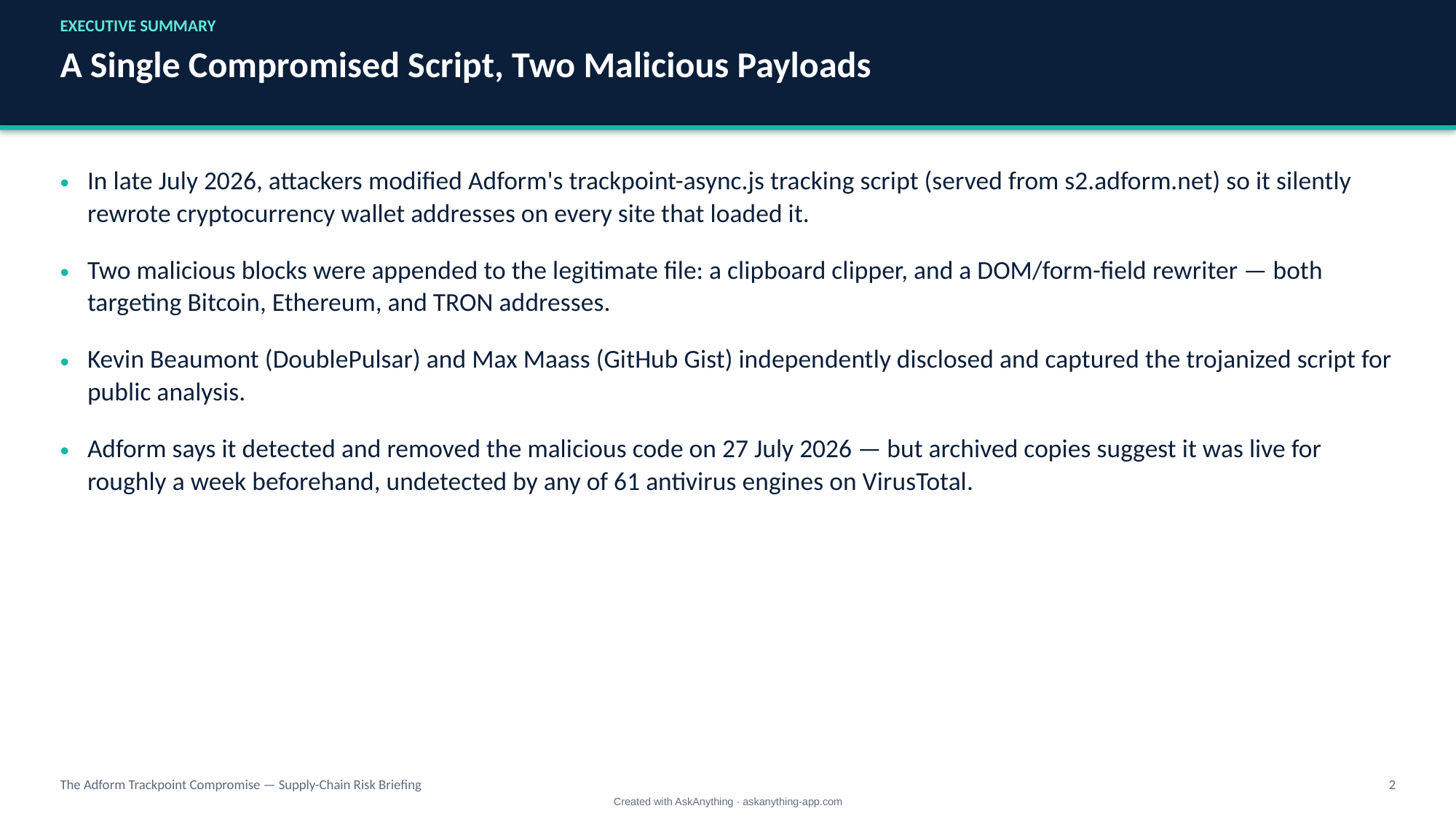

EXECUTIVE SUMMARY
A Single Compromised Script, Two Malicious Payloads

In late July 2026, attackers modified Adform's trackpoint-async.js tracking script (served from s2.adform.net) so it silently rewrote cryptocurrency wallet addresses on every site that loaded it.
Two malicious blocks were appended to the legitimate file: a clipboard clipper, and a DOM/form-field rewriter — both targeting Bitcoin, Ethereum, and TRON addresses.
Kevin Beaumont (DoublePulsar) and Max Maass (GitHub Gist) independently disclosed and captured the trojanized script for public analysis.
Adform says it detected and removed the malicious code on 27 July 2026 — but archived copies suggest it was live for roughly a week beforehand, undetected by any of 61 antivirus engines on VirusTotal.
The Adform Trackpoint Compromise — Supply-Chain Risk Briefing
2
Created with AskAnything · askanything-app.com